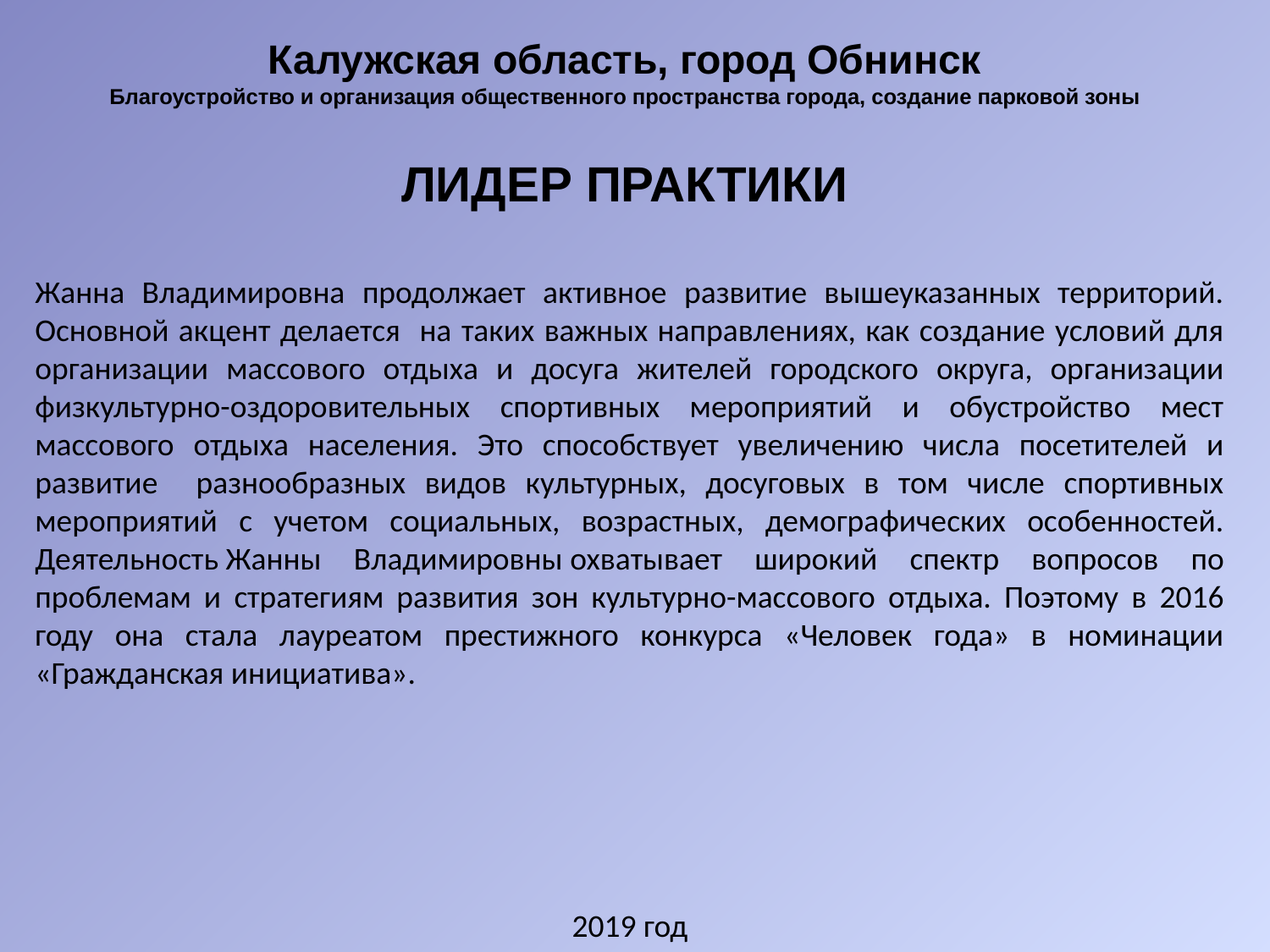

# Калужская область, город Обнинск Благоустройство и организация общественного пространства города, создание парковой зоны
ЛИДЕР ПРАКТИКИ
Жанна Владимировна продолжает активное развитие вышеуказанных территорий. Основной акцент делается  на таких важных направлениях, как создание условий для организации массового отдыха и досуга жителей городского округа, организации физкультурно-оздоровительных спортивных мероприятий и обустройство мест массового отдыха населения. Это способствует увеличению числа посетителей и развитие  разнообразных видов культурных, досуговых в том числе спортивных мероприятий с учетом социальных, возрастных, демографических особенностей. Деятельность Жанны Владимировны охватывает широкий спектр вопросов по проблемам и стратегиям развития зон культурно-массового отдыха. Поэтому в 2016 году она стала лауреатом престижного конкурса «Человек года» в номинации «Гражданская инициатива».
2019 год